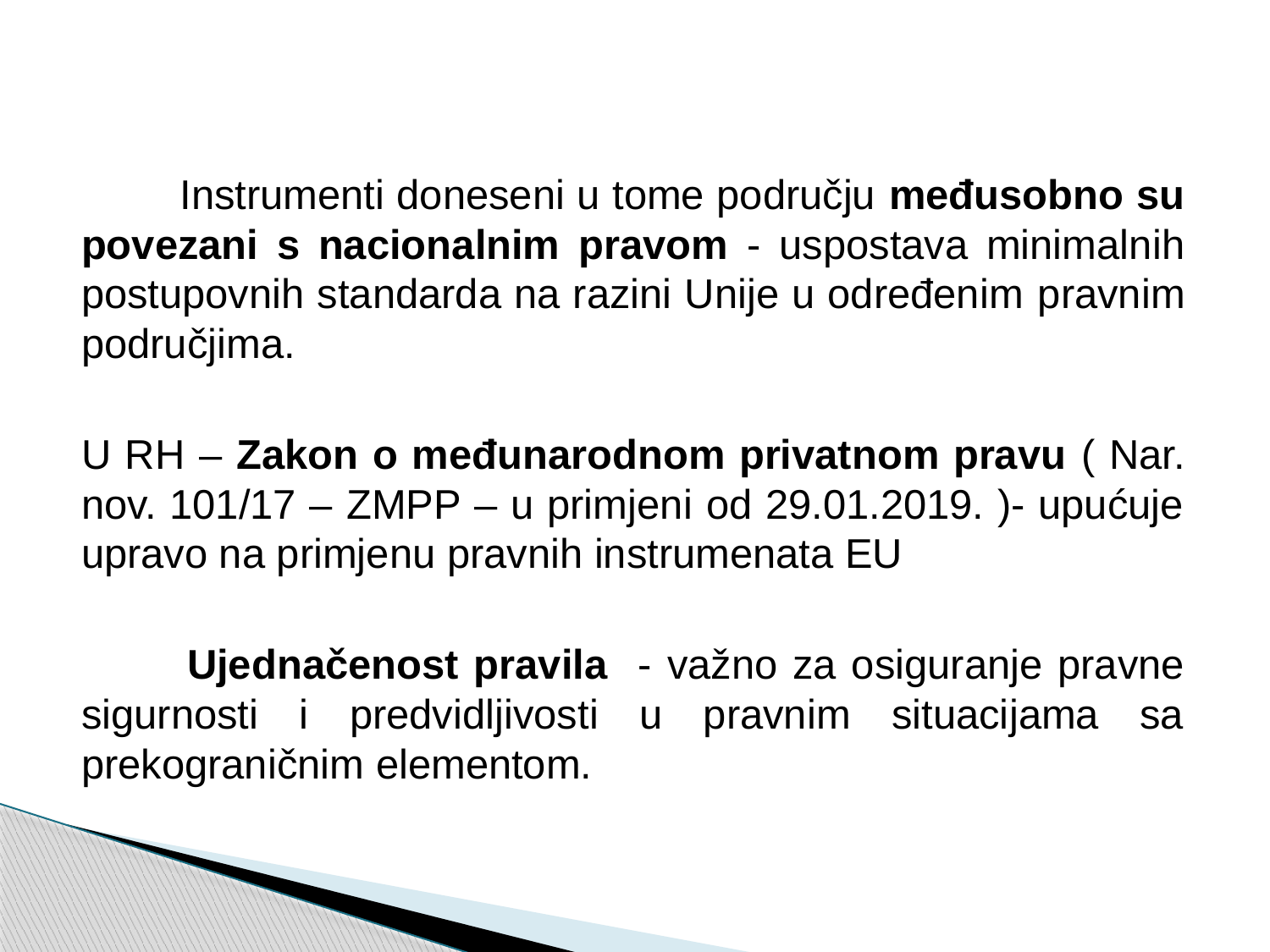

Instrumenti doneseni u tome području međusobno su povezani s nacionalnim pravom - uspostava minimalnih postupovnih standarda na razini Unije u određenim pravnim područjima.

U RH – Zakon o međunarodnom privatnom pravu ( Nar. nov. 101/17 – ZMPP – u primjeni od 29.01.2019. )- upućuje upravo na primjenu pravnih instrumenata EU

       Ujednačenost pravila  - važno za osiguranje pravne sigurnosti i predvidljivosti u pravnim situacijama sa prekograničnim elementom.